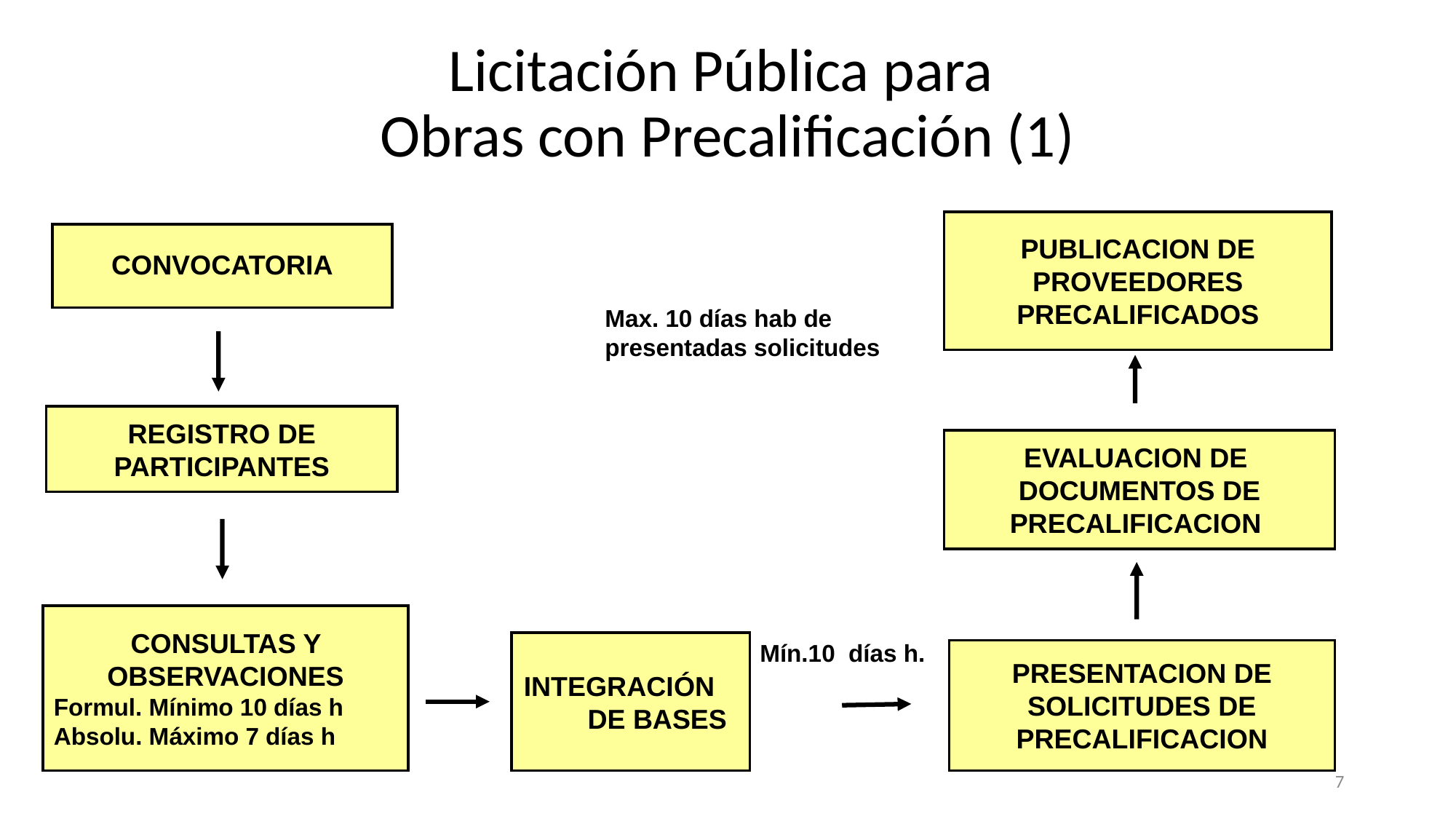

Licitación Pública para
Obras con Precalificación (1)
PUBLICACION DE PROVEEDORES PRECALIFICADOS
CONVOCATORIA
Max. 10 días hab de presentadas solicitudes

REGISTRO DE PARTICIPANTES
EVALUACION DE  DOCUMENTOS DE PRECALIFICACION

CONSULTAS Y OBSERVACIONES
Formul. Mínimo 10 días h
Absolu. Máximo 7 días h
INTEGRACIÓN           DE BASES
Mín.10  días h.
PRESENTACION DE SOLICITUDES DE PRECALIFICACION
7